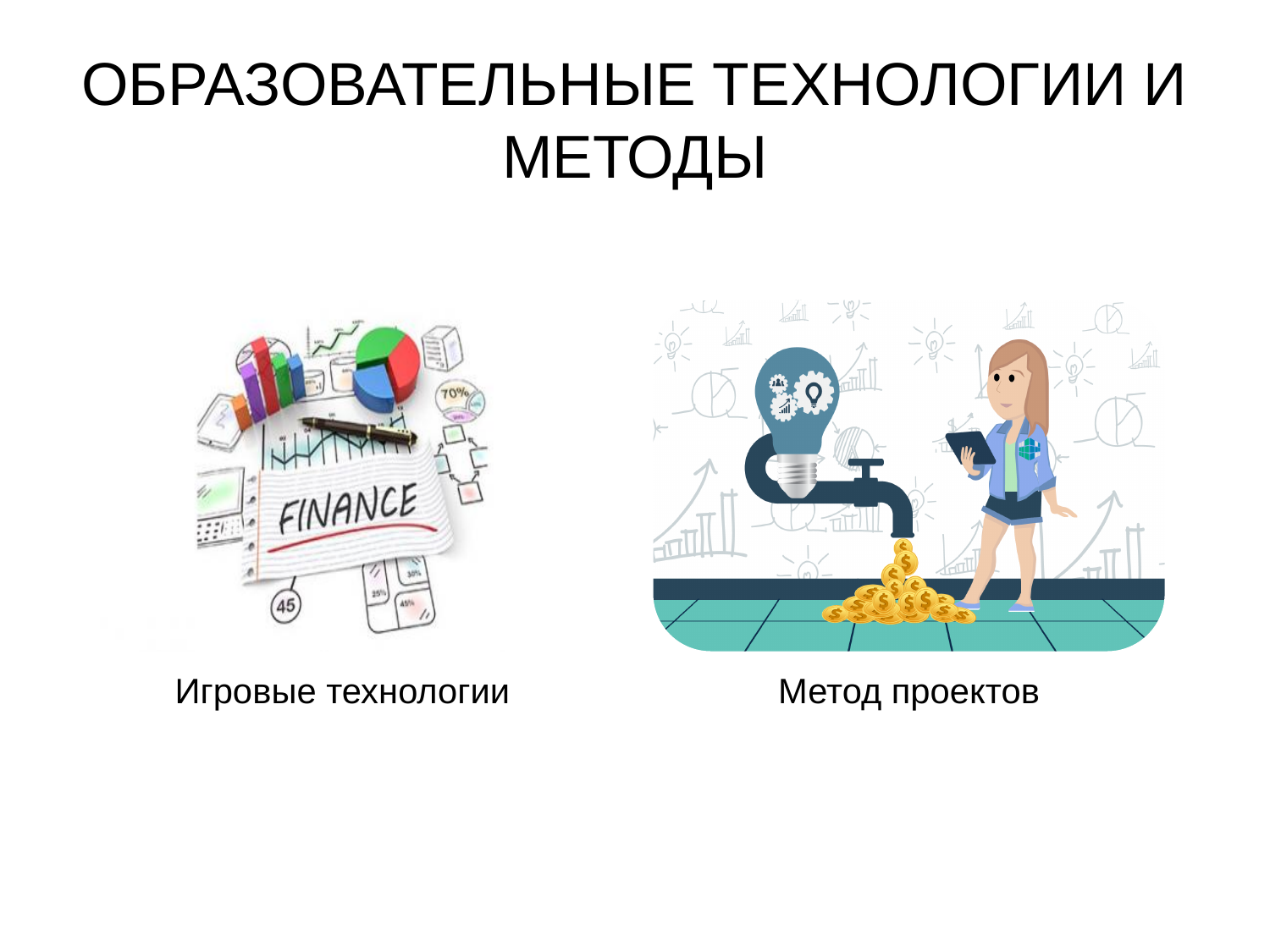

# ОБРАЗОВАТЕЛЬНЫЕ ТЕХНОЛОГИИ И МЕТОДЫ
Игровые технологии
Метод проектов